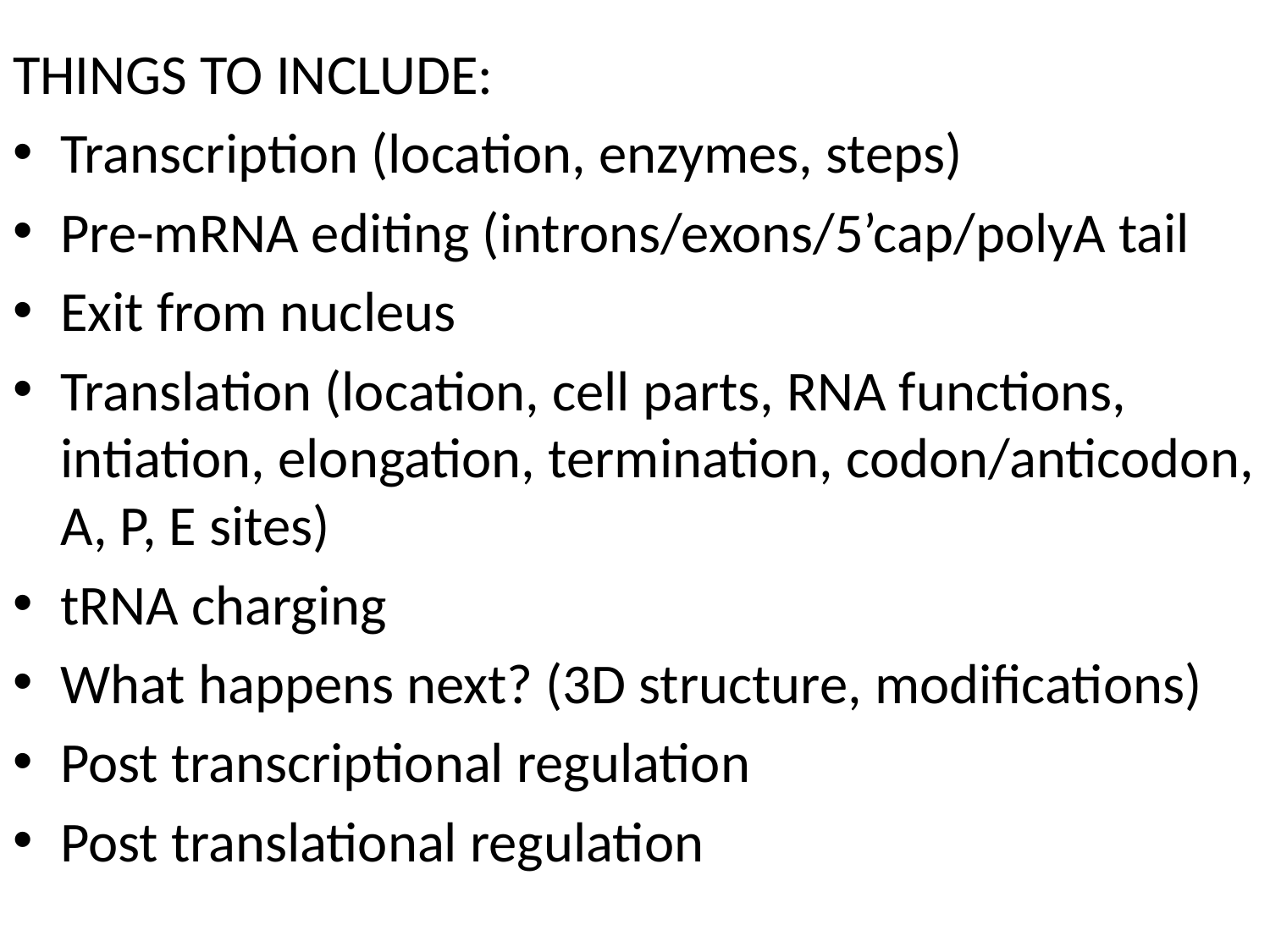

THINGS TO INCLUDE:
Transcription (location, enzymes, steps)
Pre-mRNA editing (introns/exons/5’cap/polyA tail
Exit from nucleus
Translation (location, cell parts, RNA functions, intiation, elongation, termination, codon/anticodon, A, P, E sites)
tRNA charging
What happens next? (3D structure, modifications)
Post transcriptional regulation
Post translational regulation